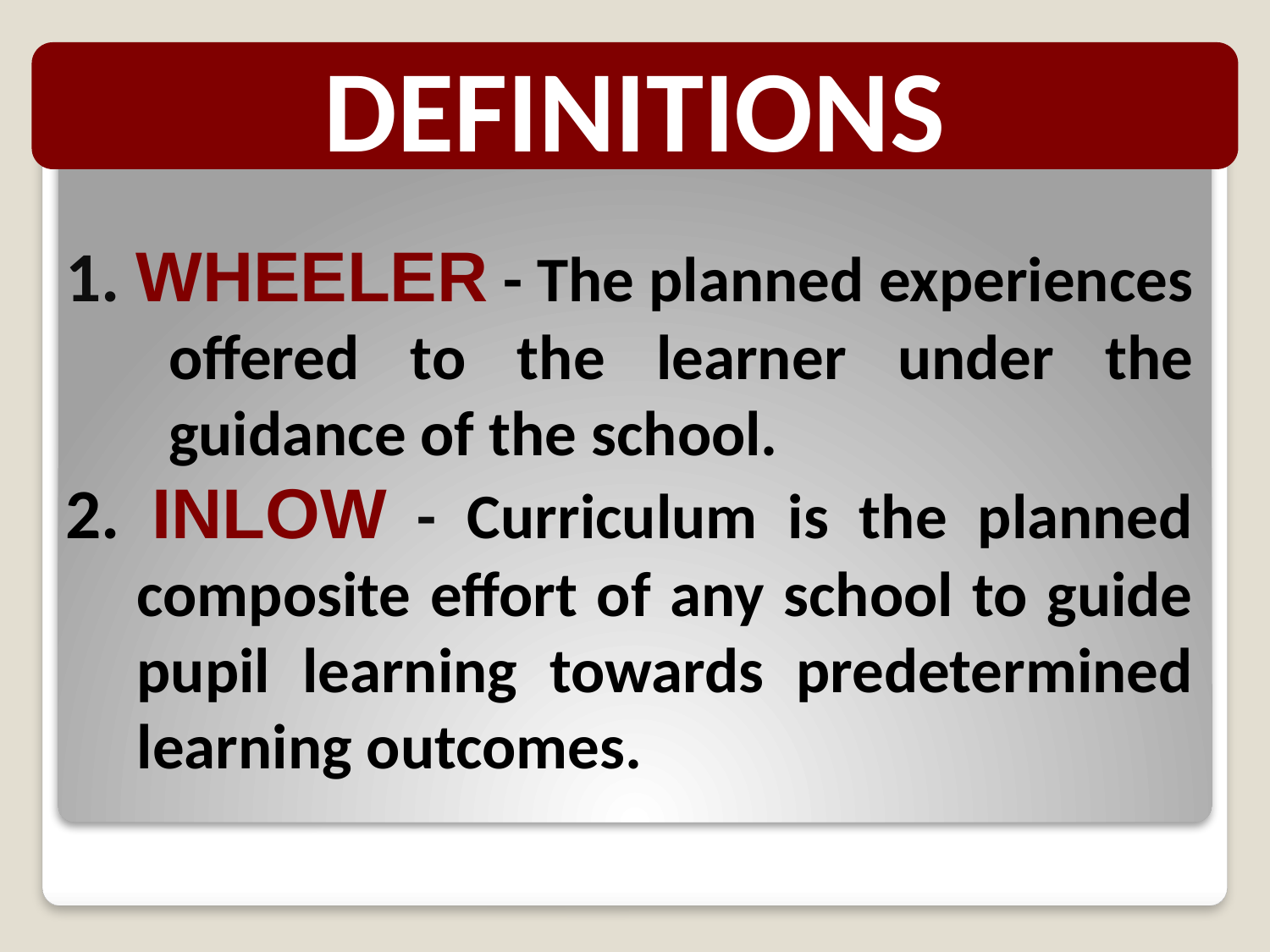

DEFINITIONS
1. WHEELER - The planned experiences offered to the learner under the guidance of the school.
2. INLOW - Curriculum is the planned composite effort of any school to guide pupil learning towards predetermined learning outcomes.